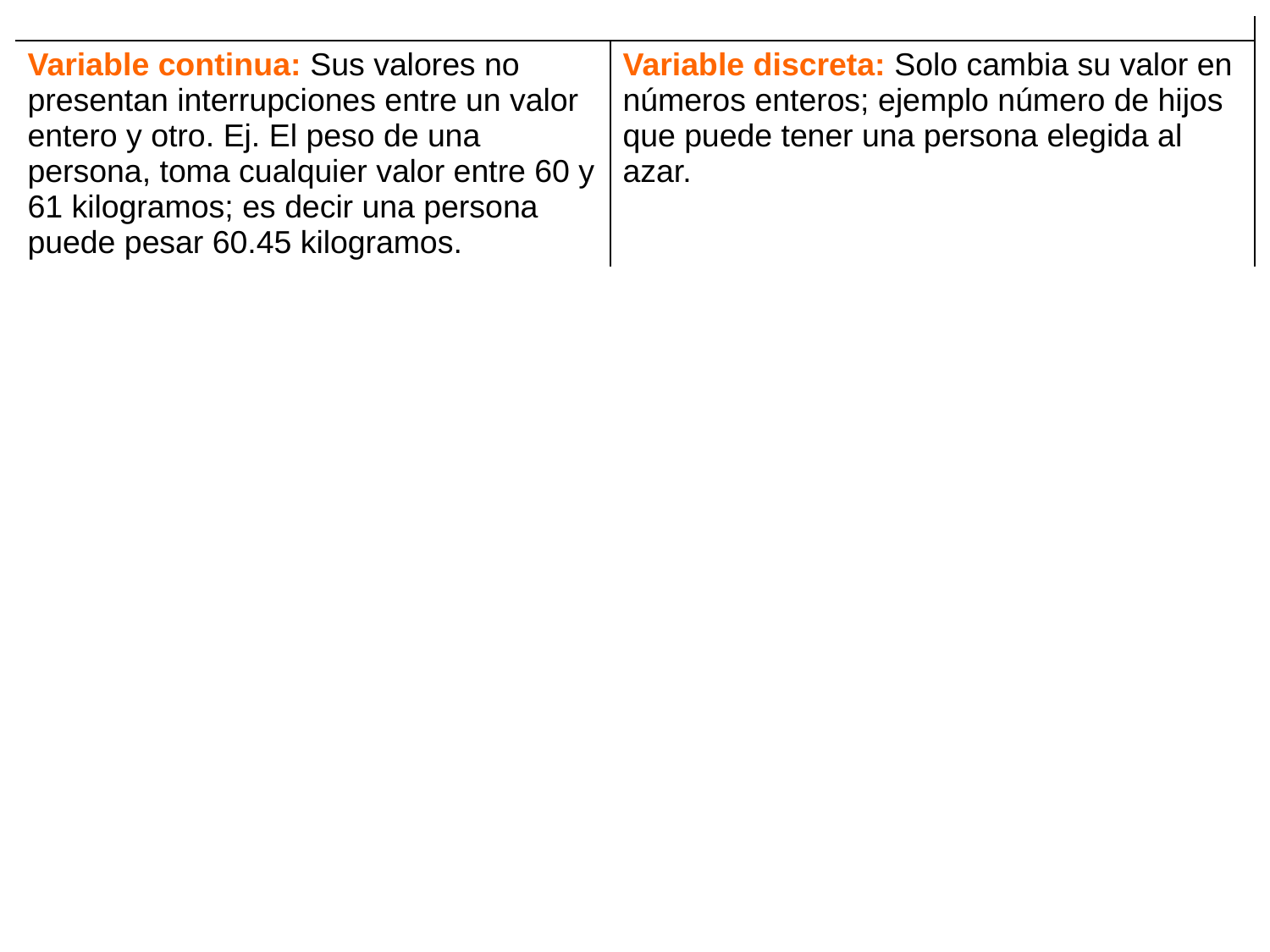

|  |  |
| --- | --- |
| Variable continua: Sus valores no presentan interrupciones entre un valor entero y otro. Ej. El peso de una persona, toma cualquier valor entre 60 y 61 kilogramos; es decir una persona puede pesar 60.45 kilogramos. | Variable discreta: Solo cambia su valor en números enteros; ejemplo número de hijos que puede tener una persona elegida al azar. |